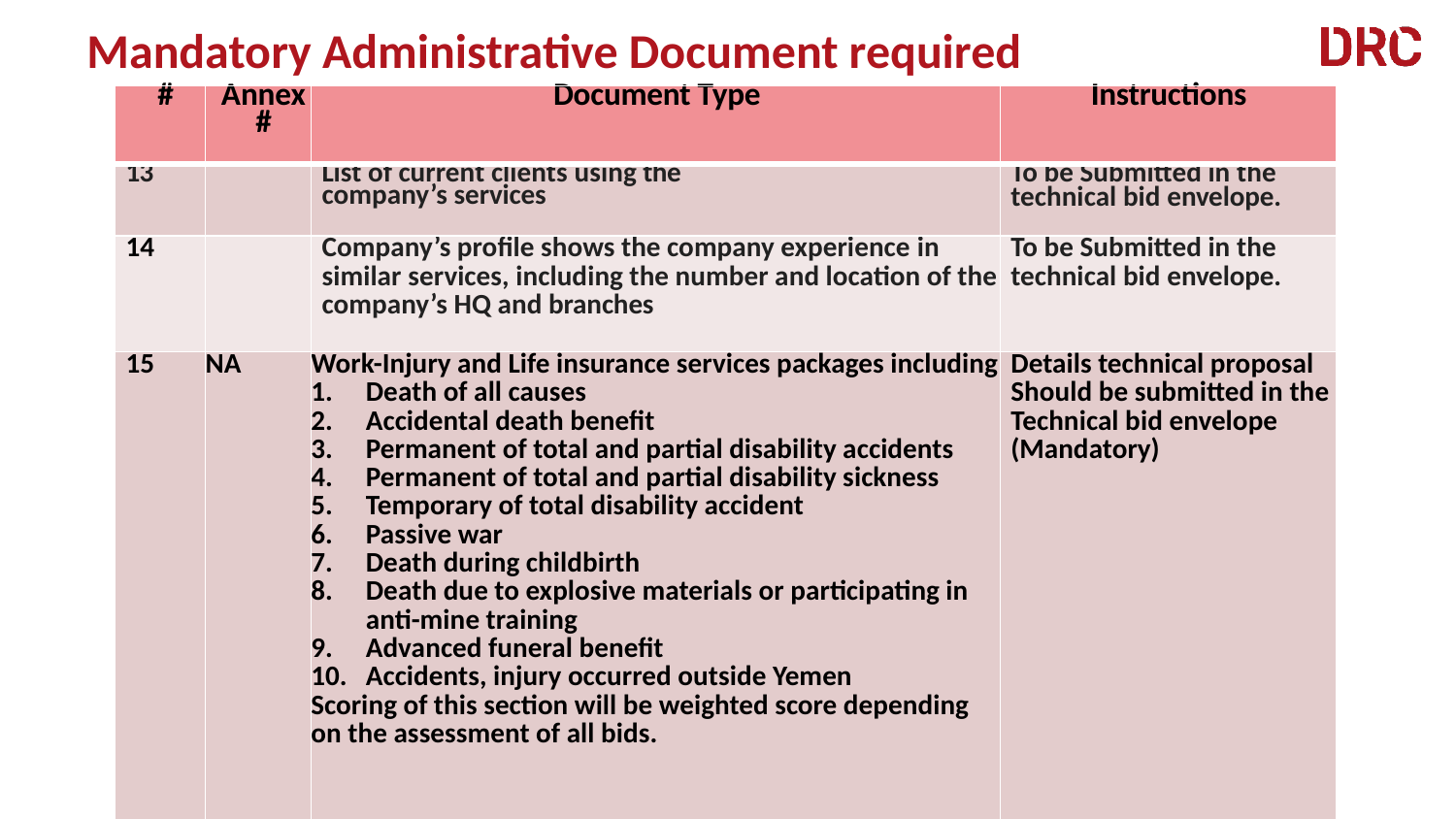

Mandatory Administrative Document required
| # | Annex # | Document Type | Instructions |
| --- | --- | --- | --- |
| 13 |  | List of current clients using the company’s services | To be Submitted in the technical bid envelope. |
| 14 |  | Company’s profile shows the company experience in similar services, including the number and location of the company’s HQ and branches | To be Submitted in the technical bid envelope. |
| 15 | NA | Work-Injury and Life insurance services packages including Death of all causes Accidental death benefit Permanent of total and partial disability accidents Permanent of total and partial disability sickness Temporary of total disability accident Passive war Death during childbirth Death due to explosive materials or participating in anti-mine training Advanced funeral benefit Accidents, injury occurred outside Yemen Scoring of this section will be weighted score depending on the assessment of all bids. | Details technical proposal Should be submitted in the Technical bid envelope (Mandatory) |